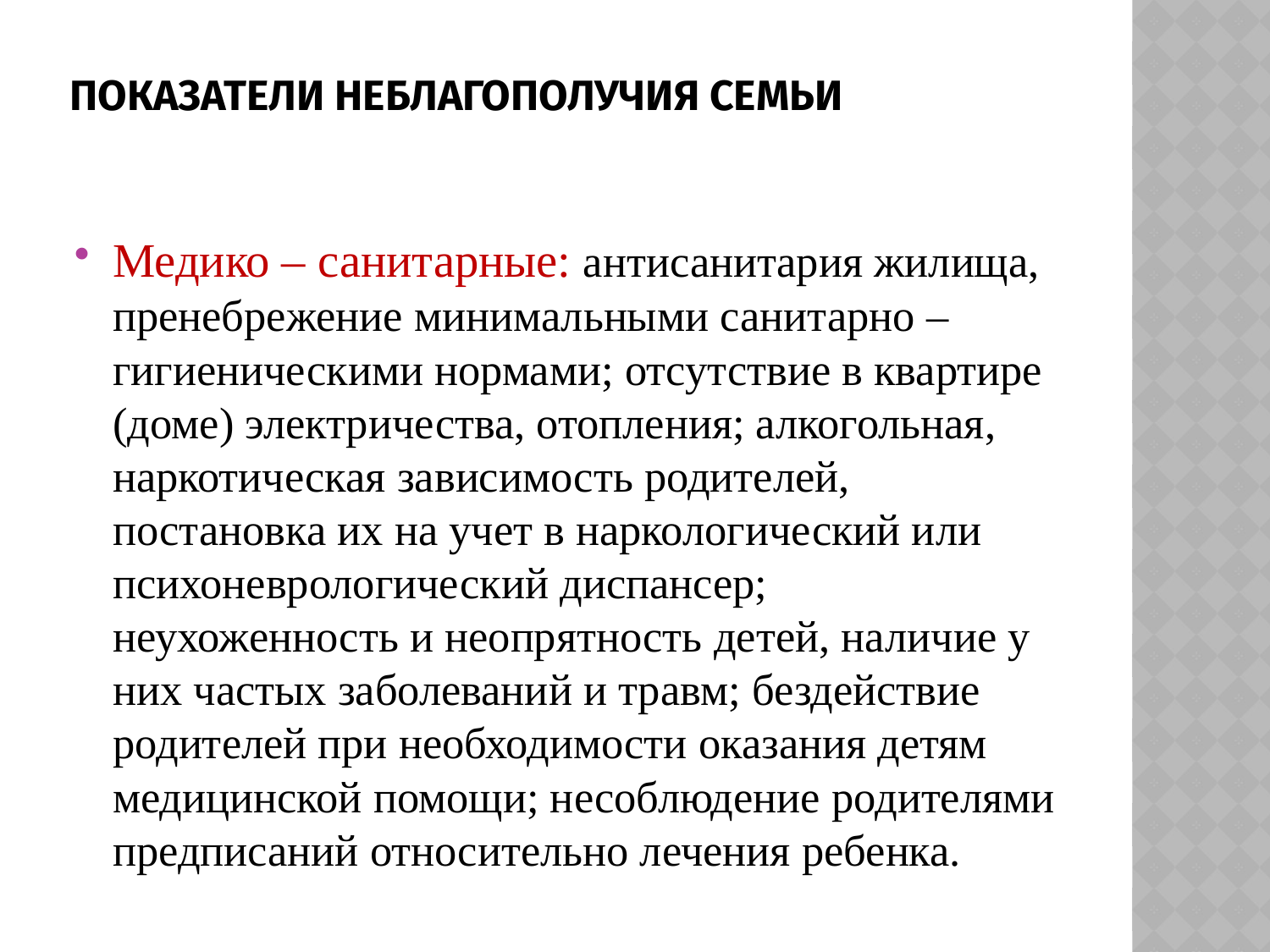

# Показатели неблагополучия семьи
Медико – санитарные: антисанитария жилища, пренебрежение минимальными санитарно – гигиеническими нормами; отсутствие в квартире (доме) электричества, отопления; алкогольная, наркотическая зависимость родителей, постановка их на учет в наркологический или психоневрологический диспансер; неухоженность и неопрятность детей, наличие у них частых заболеваний и травм; бездействие родителей при необходимости оказания детям медицинской помощи; несоблюдение родителями предписаний относительно лечения ребенка.